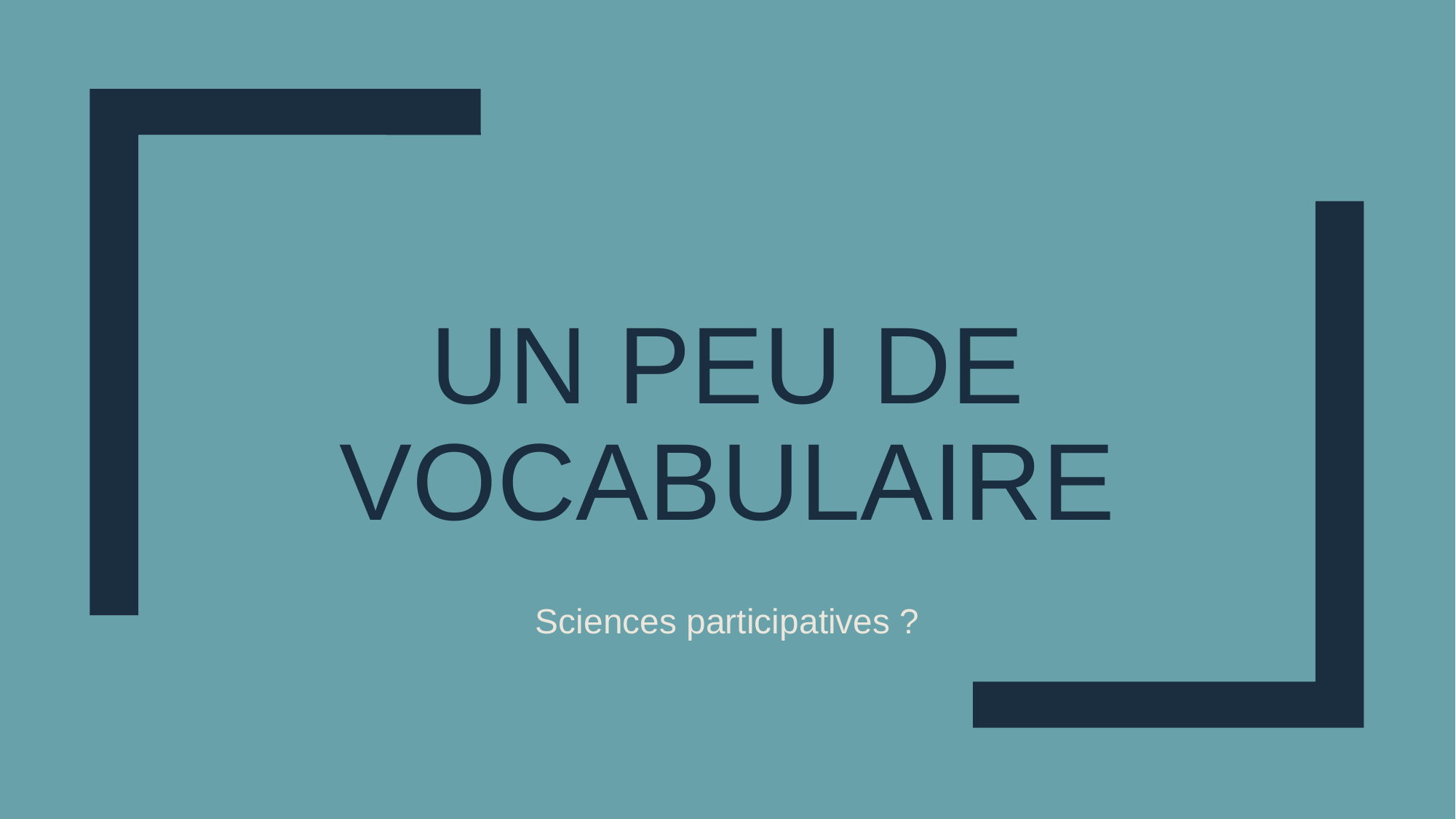

# Un peu de vocabulaire
Sciences participatives ?